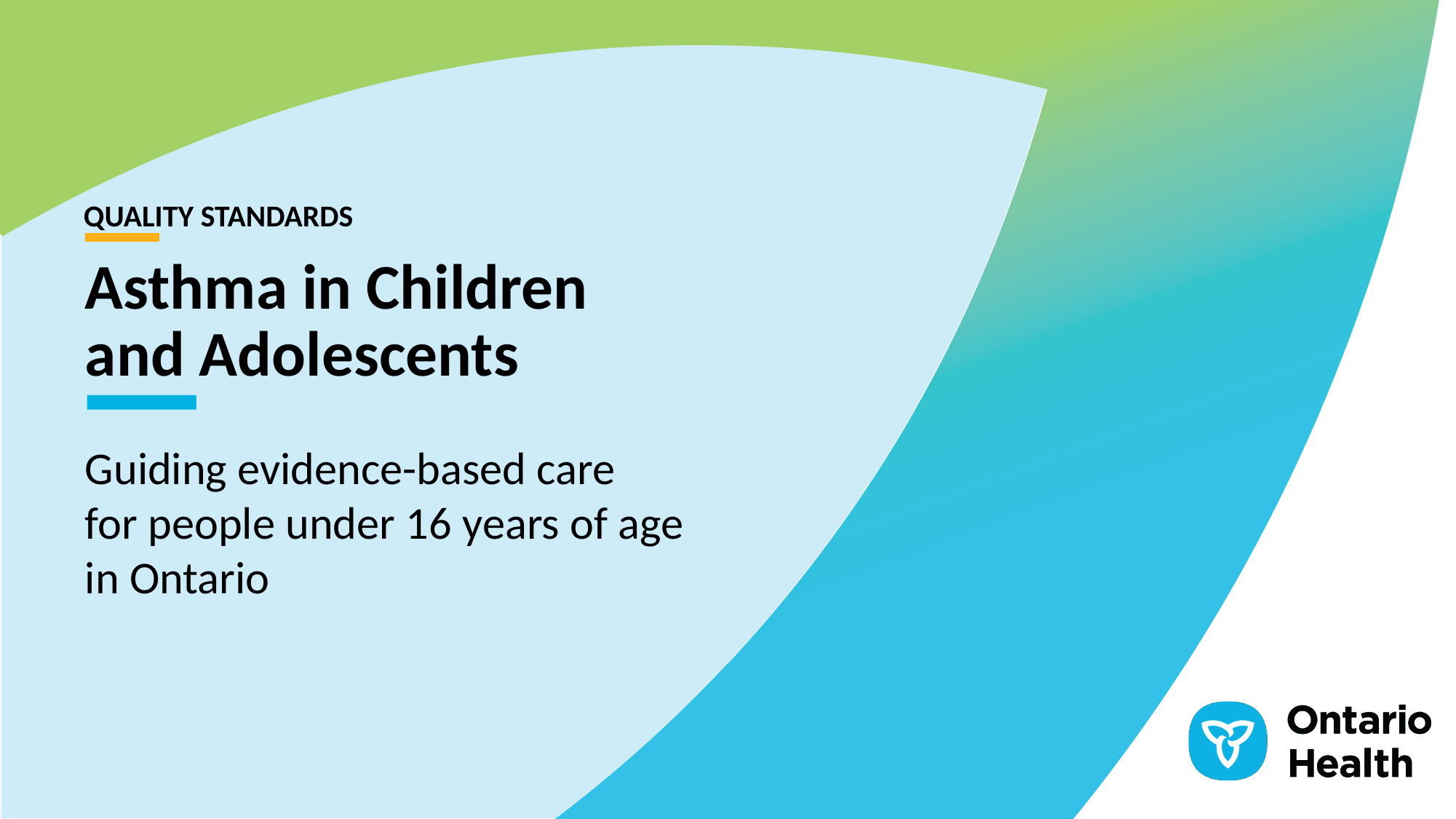

QUALITY STANDARDS
Asthma in Children and Adolescents
Guiding evidence-based care for people under 16 years of age in Ontario